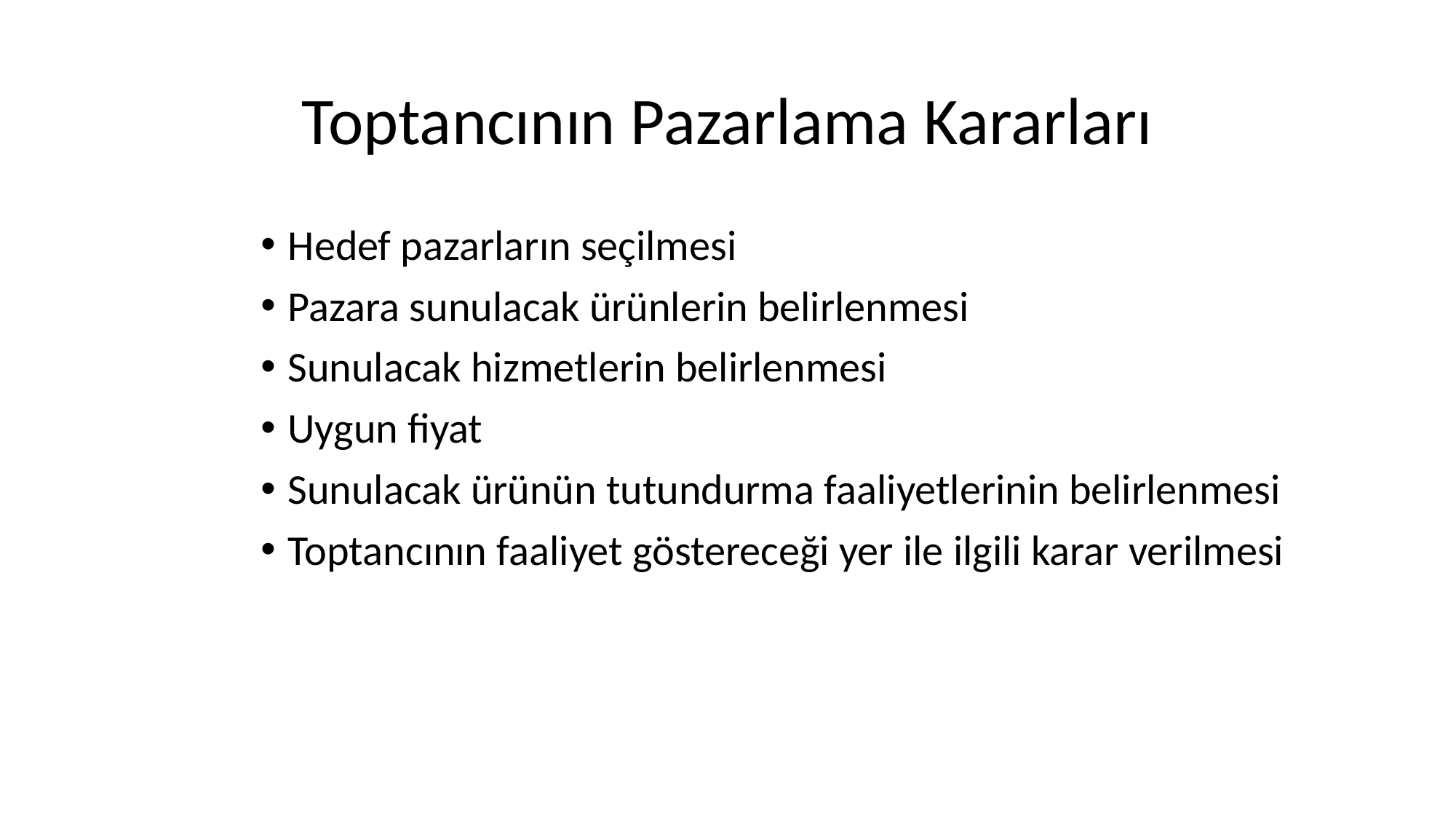

# Toptancının Pazarlama Kararları
Hedef pazarların seçilmesi
Pazara sunulacak ürünlerin belirlenmesi
Sunulacak hizmetlerin belirlenmesi
Uygun fiyat
Sunulacak ürünün tutundurma faaliyetlerinin belirlenmesi
Toptancının faaliyet göstereceği yer ile ilgili karar verilmesi